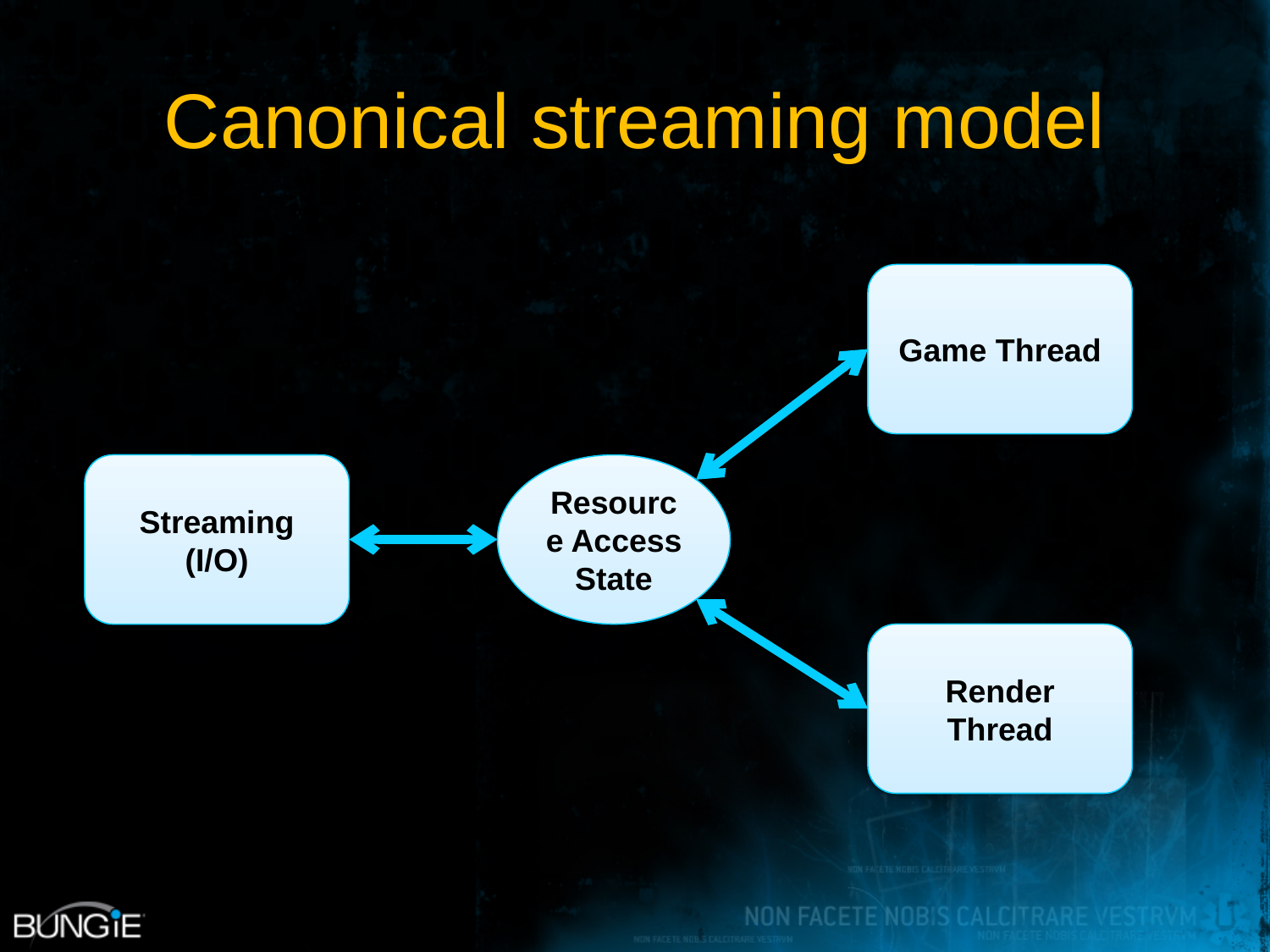

# Canonical streaming model

Game Thread
Streaming (I/O)
Resource Access State
Render Thread